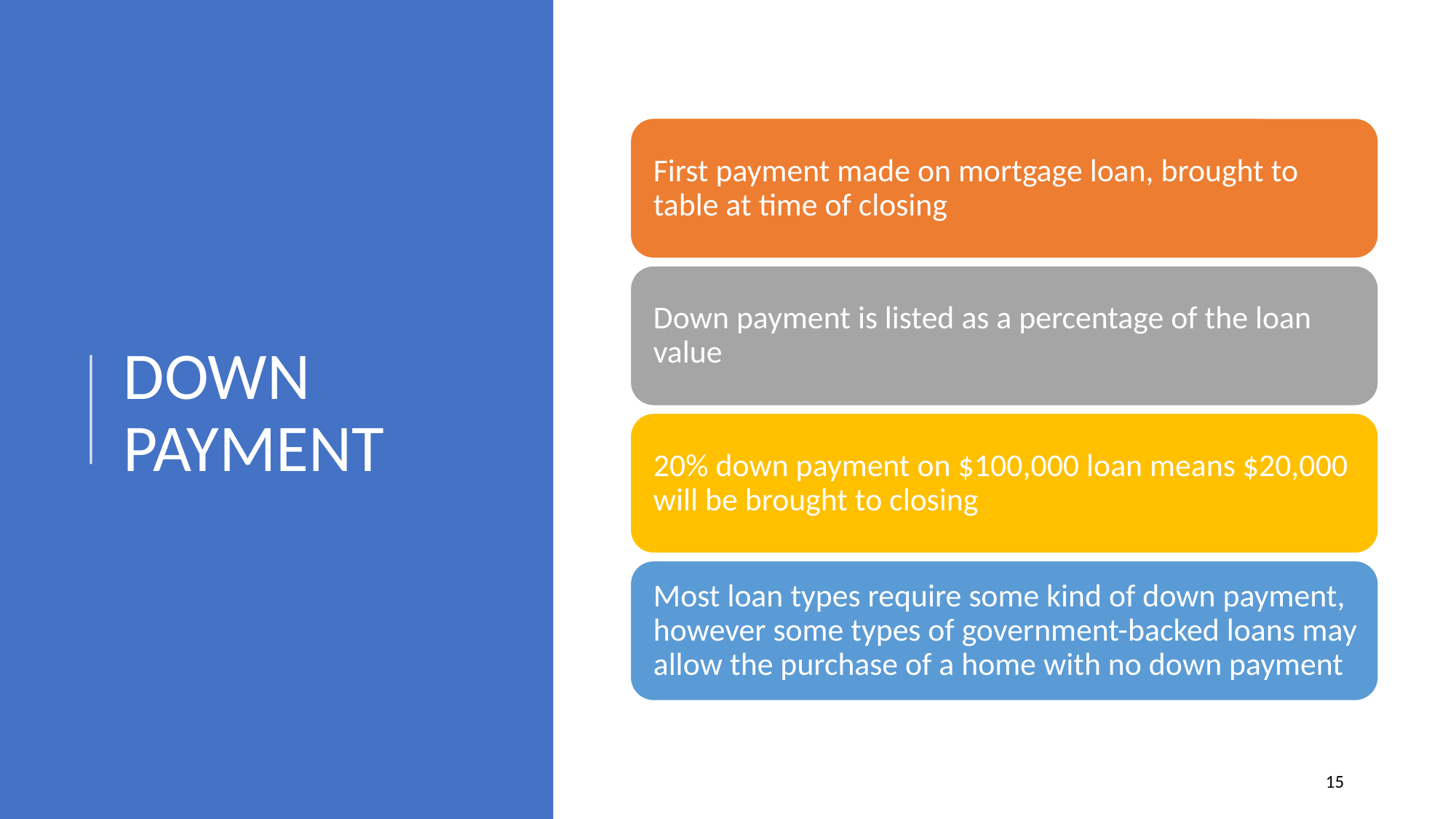

First payment made on mortgage loan, brought to table at time of closing
Down payment is listed as a percentage of the loan value
20% down payment on $100,000 loan means $20,000 will be brought to closing
Most loan types require some kind of down payment, however some types of government-backed loans may allow the purchase of a home with no down payment
# DOWN PAYMENT
15